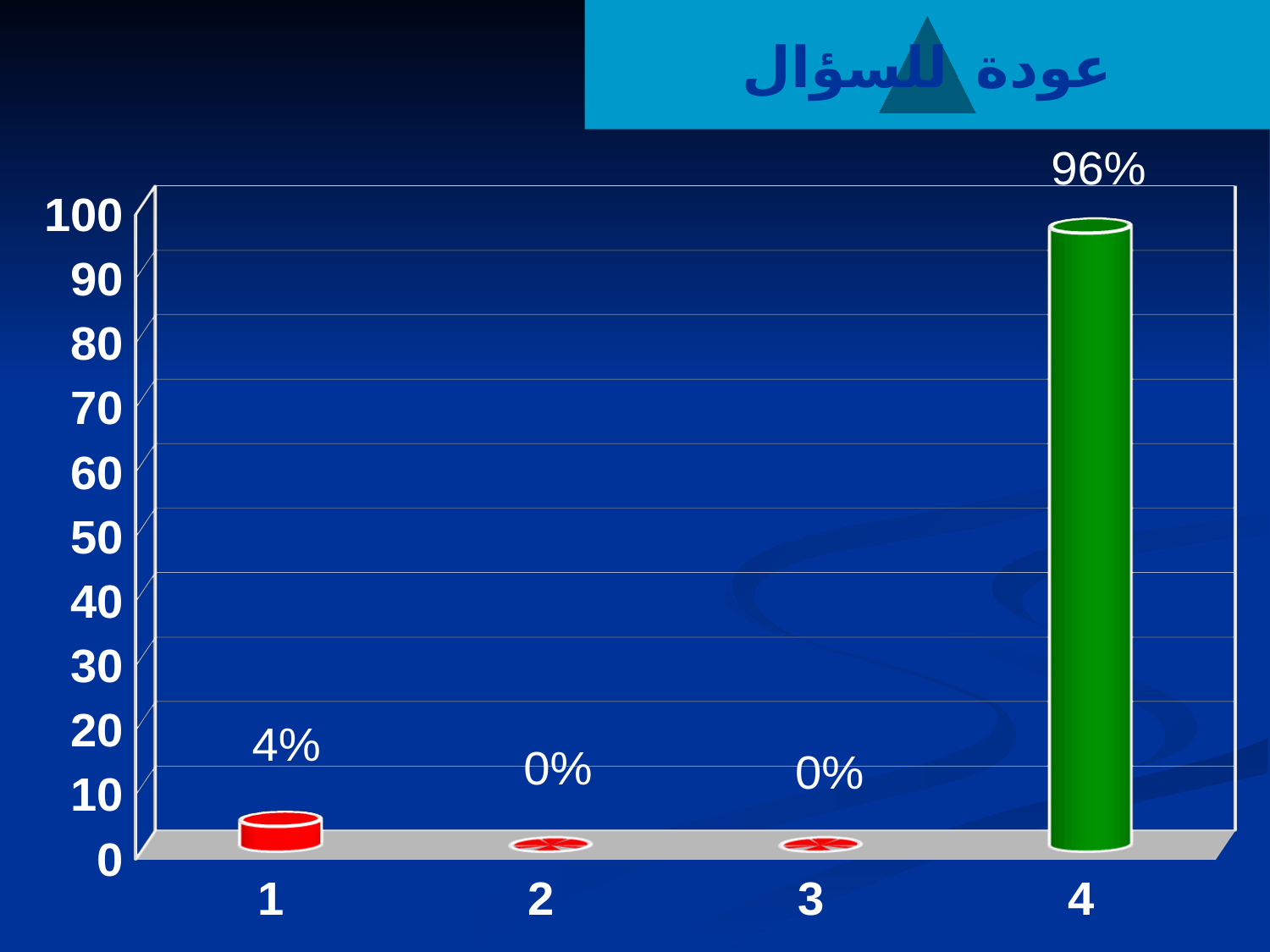

عودة  للسؤال
# جمهور 44

[unsupported chart]